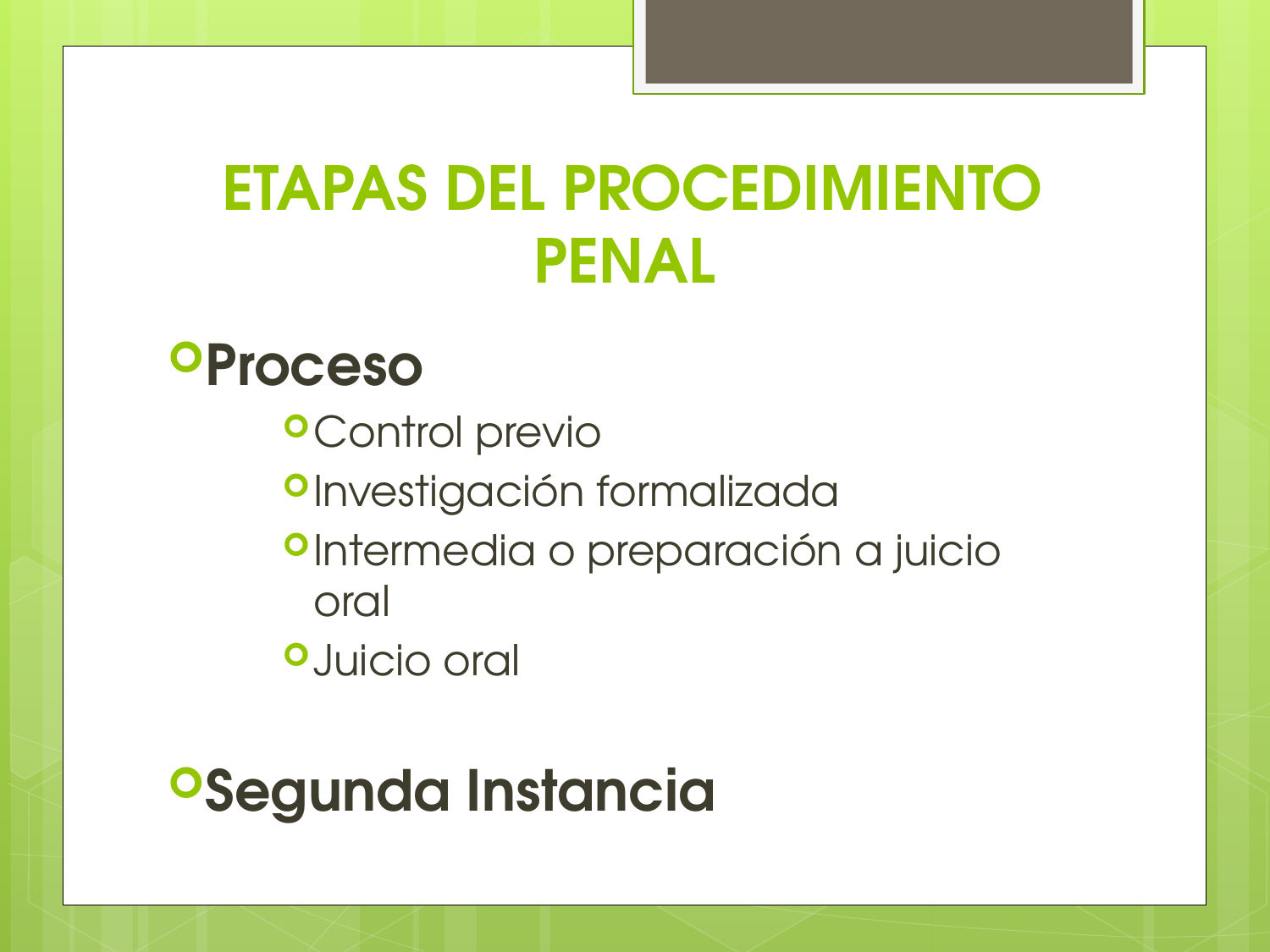

# ETAPAS DEL PROCEDIMIENTO PENAL
Proceso
Control previo
Investigación formalizada
Intermedia o preparación a juicio oral
Juicio oral

Segunda Instancia